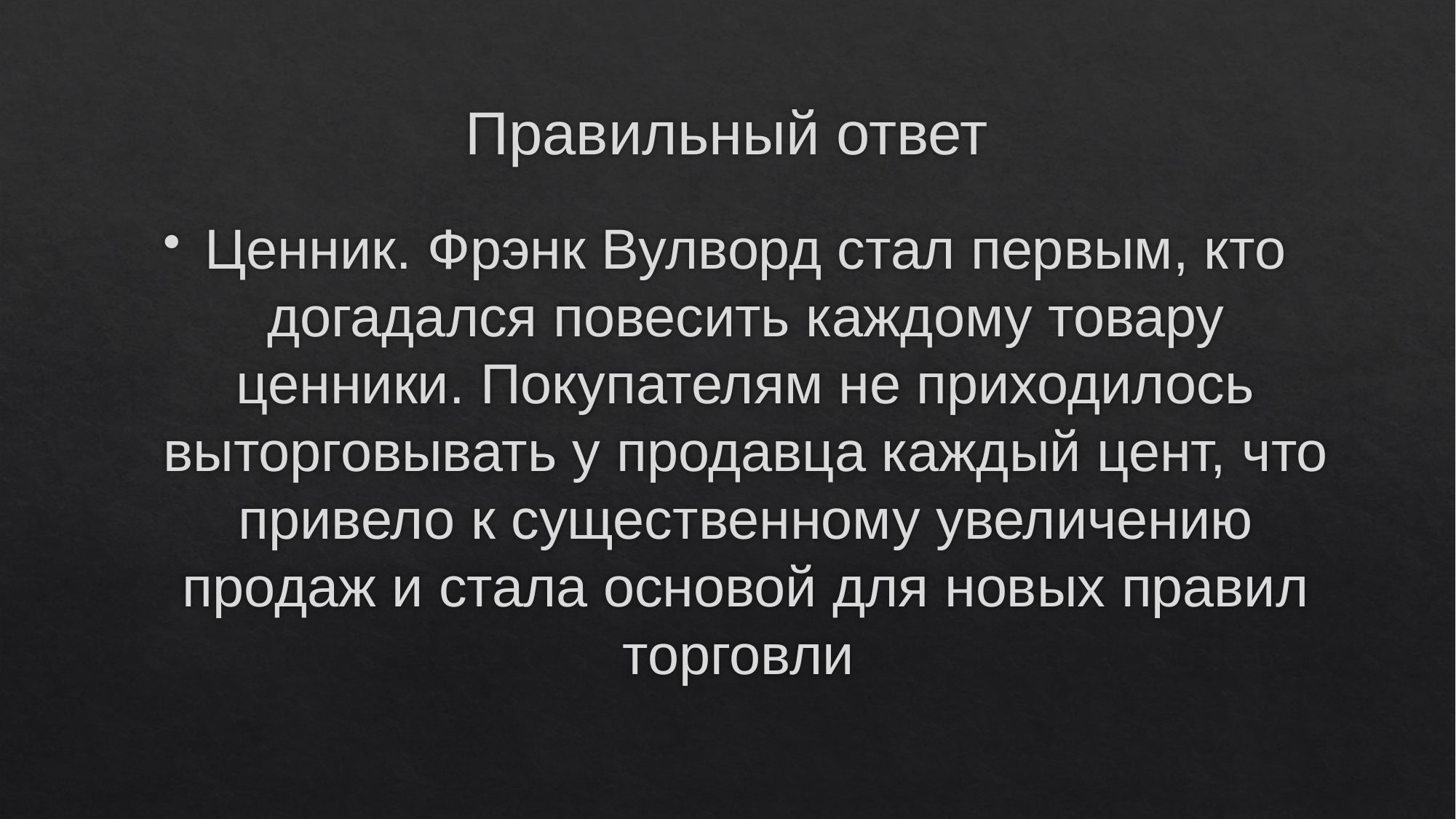

# Правильный ответ
Ценник. Фрэнк Вулворд стал первым, кто догадался повесить каждому товару ценники. Покупателям не приходилось выторговывать у продавца каждый цент, что привело к существенному увеличению продаж и стала основой для новых правил торговли